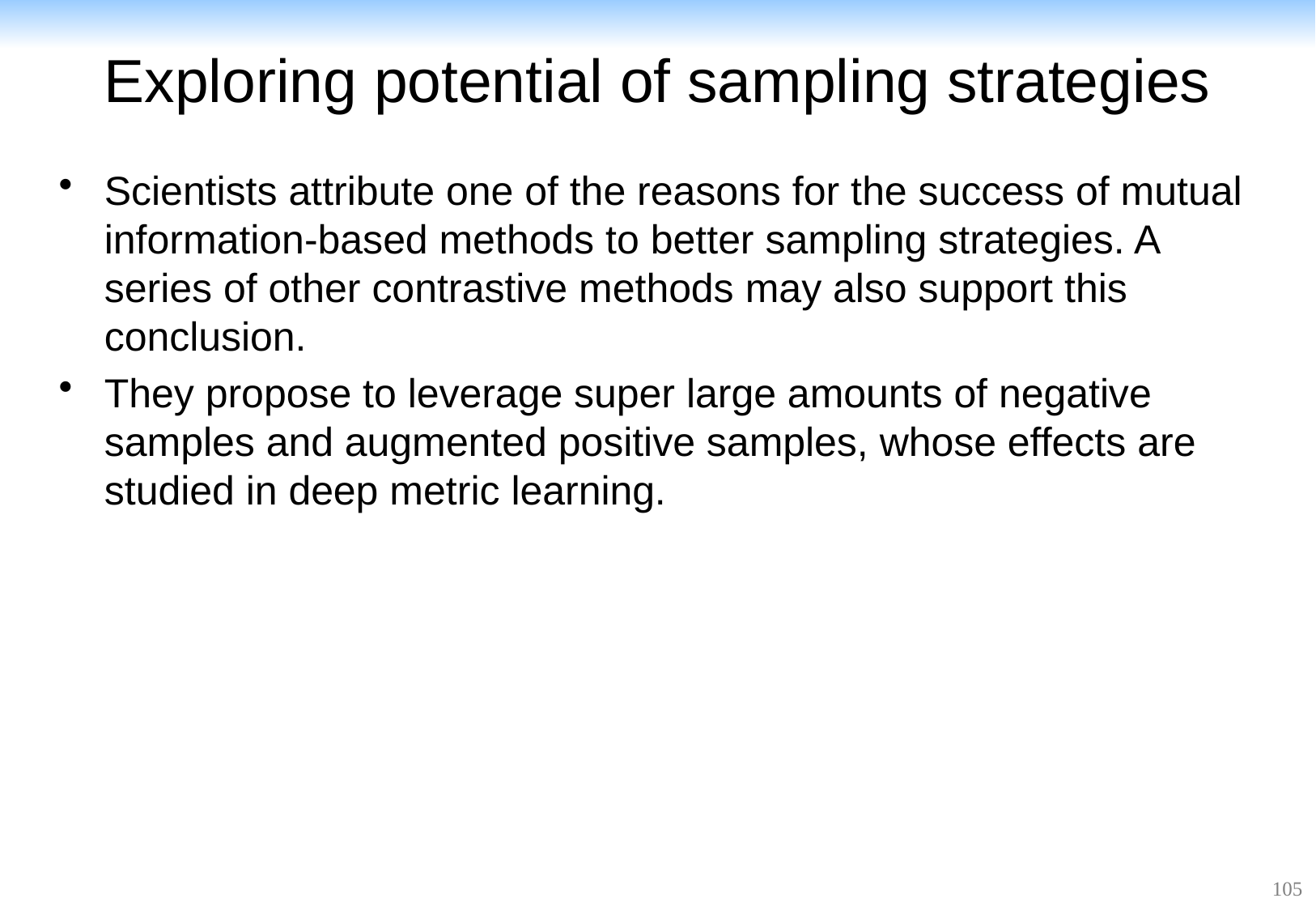

# Exploring potential of sampling strategies
Scientists attribute one of the reasons for the success of mutual
information-based methods to better sampling strategies. A series of other contrastive methods may also support this conclusion.
They propose to leverage super large amounts of negative samples and augmented positive samples, whose effects are studied in deep metric learning.